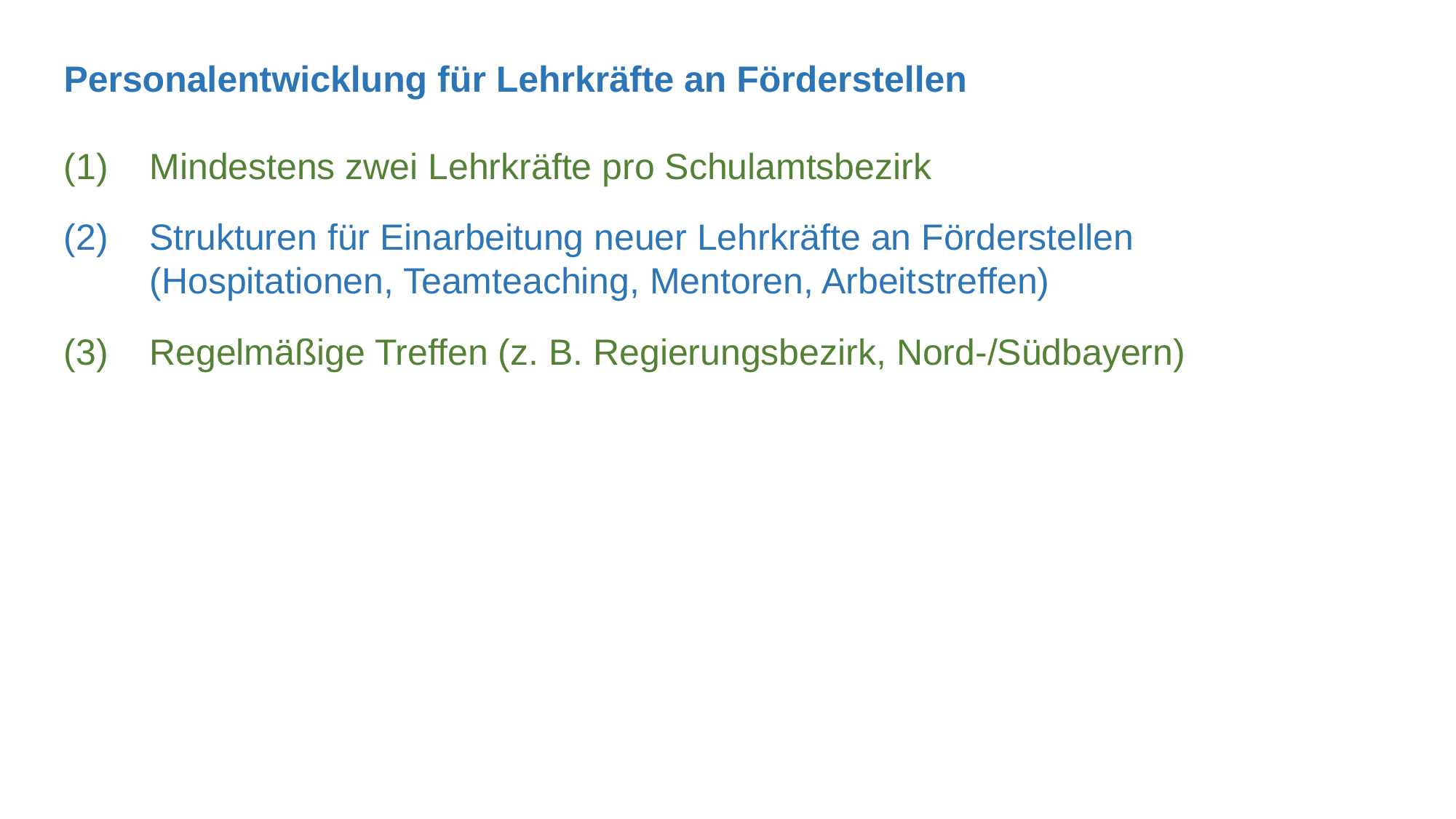

Personalentwicklung für Lehrkräfte an Förderstellen

Mindestens zwei Lehrkräfte pro Schulamtsbezirk
Strukturen für Einarbeitung neuer Lehrkräfte an Förderstellen
(Hospitationen, Teamteaching, Mentoren, Arbeitstreffen)
Regelmäßige Treffen (z. B. Regierungsbezirk, Nord-/Südbayern)